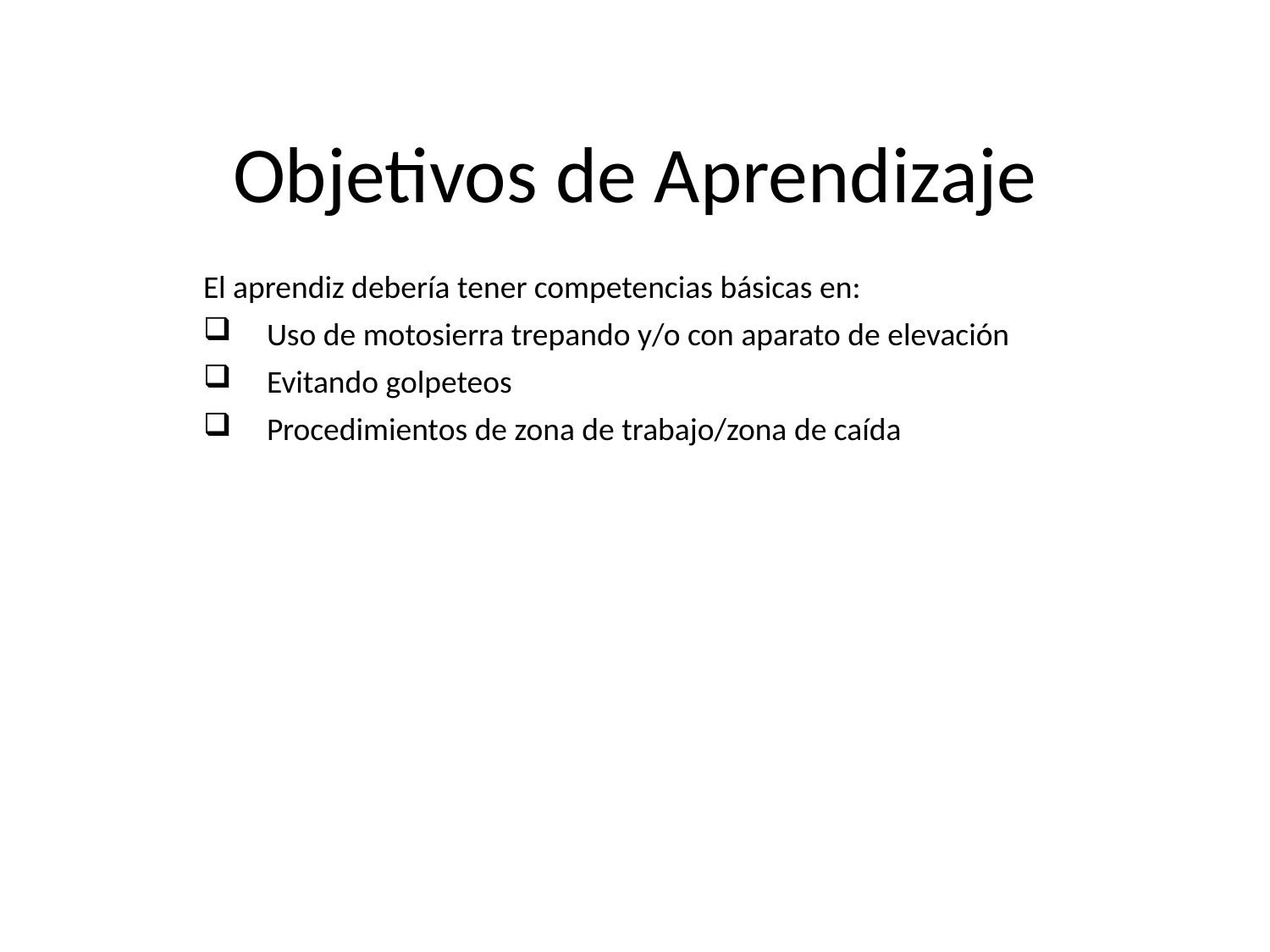

# Objetivos de Aprendizaje
El aprendiz debería tener competencias básicas en:
Uso de motosierra trepando y/o con aparato de elevación
Evitando golpeteos
Procedimientos de zona de trabajo/zona de caída